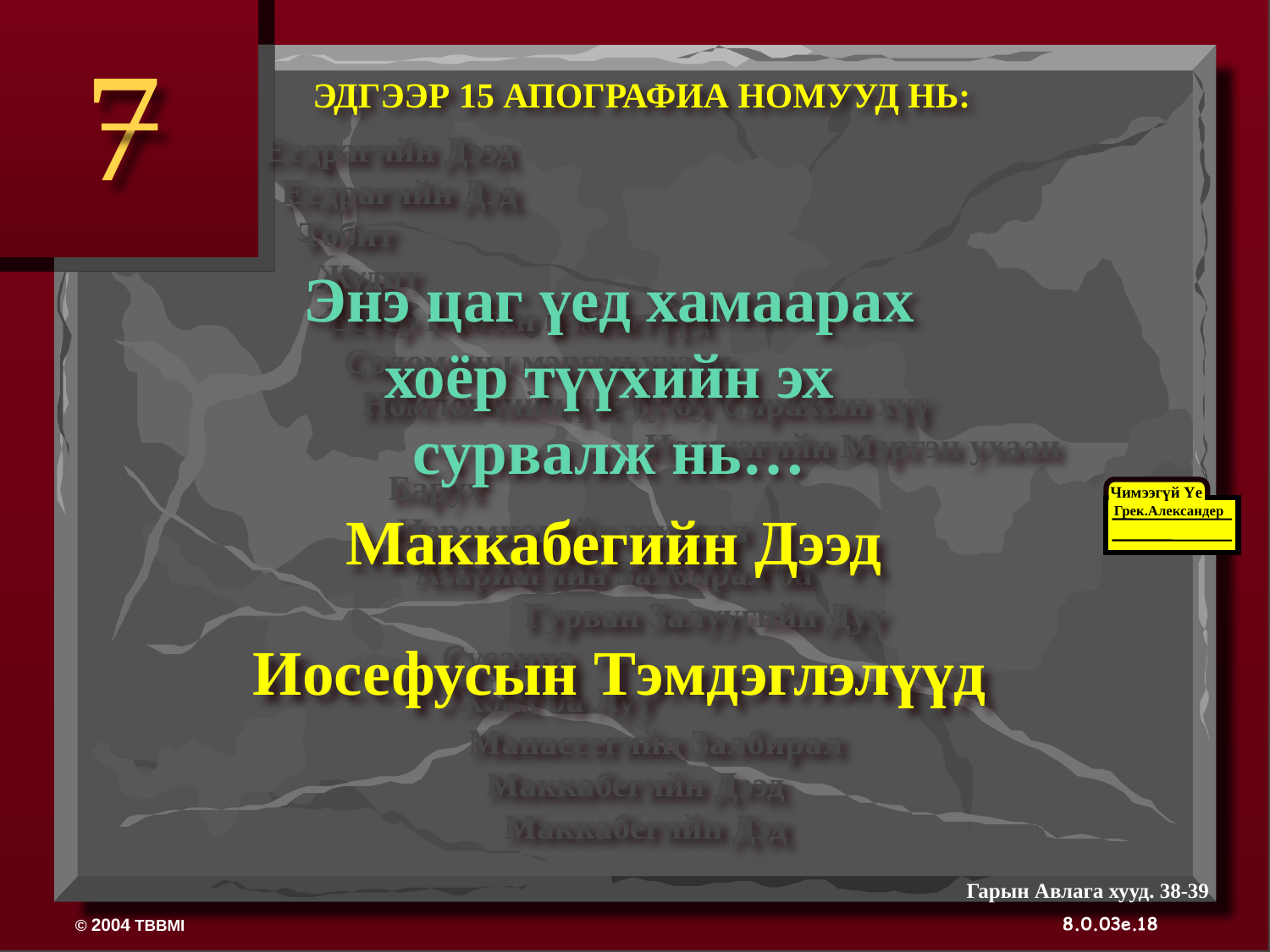

7

ЭДГЭЭР 15 АПОГРАФИА НОМУУД НЬ:
Есдрагийн Дээд
  Есдрагийн Дэд
    Тобит
      Жудит
       Естер номын нэмэлтүүд
         Соломоны мэргэн ухаан
           Номлогчийн үгс буюу Сирахын хүү
  			Иошуагийн Мэргэн ухаан
              Барух
               Иеремиагийн захидал
                 Азариагийн Залбирал ба
	               Гурван Залуугийн Дуу
                    Сусанна
                      Хонх ба Луу
                       Манассегийн Залбирал
                         Маккабегийн Дээд
                           Маккабегийн Дэд
Энэ цаг үед хамаарах хоёр түүхийн эх сурвалж нь…
Чимээгүй Үе

Грек.Александер

 Маккабегийн Дээд
Иосефусын Тэмдэглэлүүд
Гарын Авлага хууд. 38-39
18